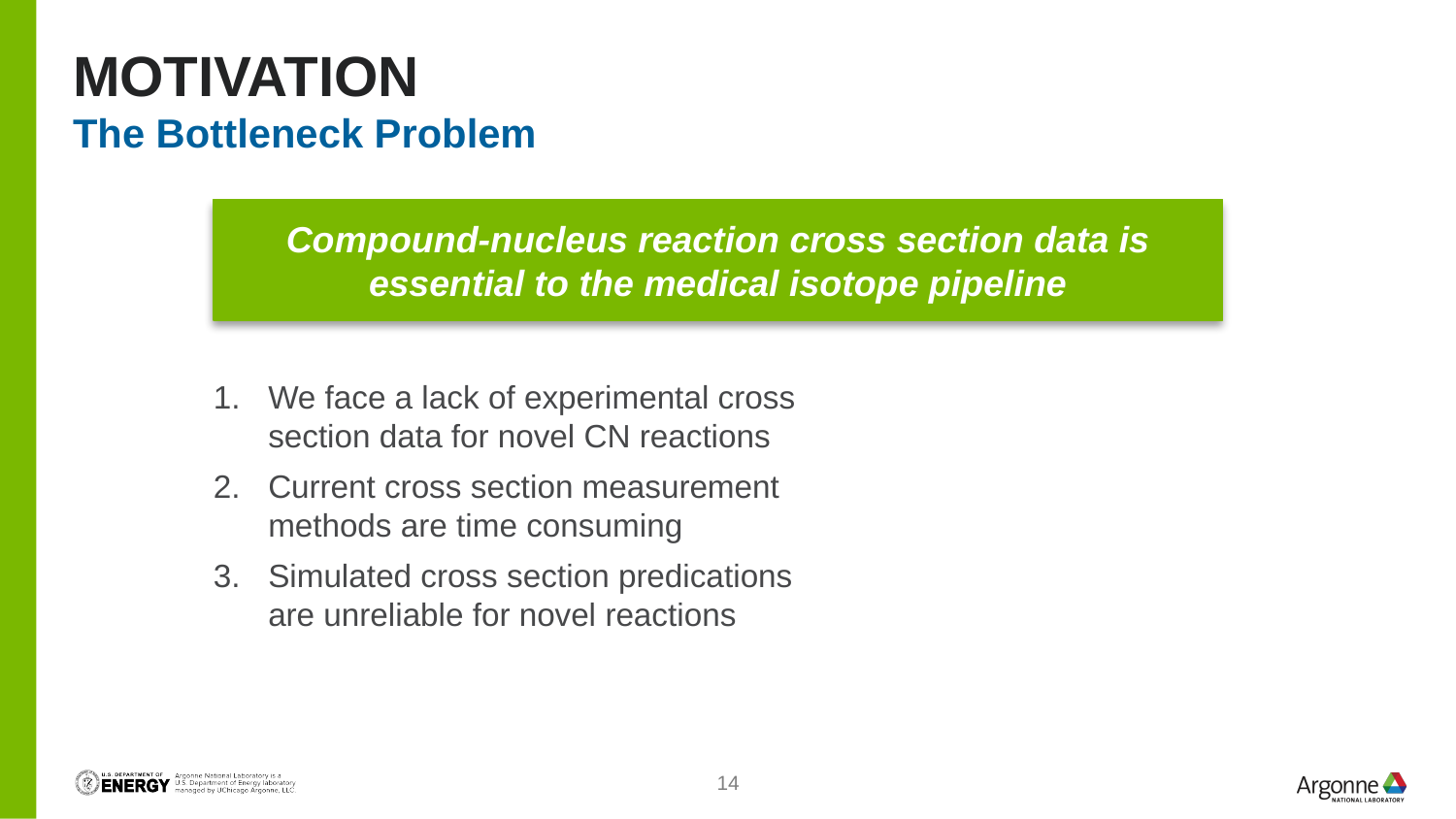

# motivation
The Bottleneck Problem
Compound-nucleus reaction cross section data is essential to the medical isotope pipeline
We face a lack of experimental cross section data for novel CN reactions
Current cross section measurement methods are time consuming
Simulated cross section predications are unreliable for novel reactions
14